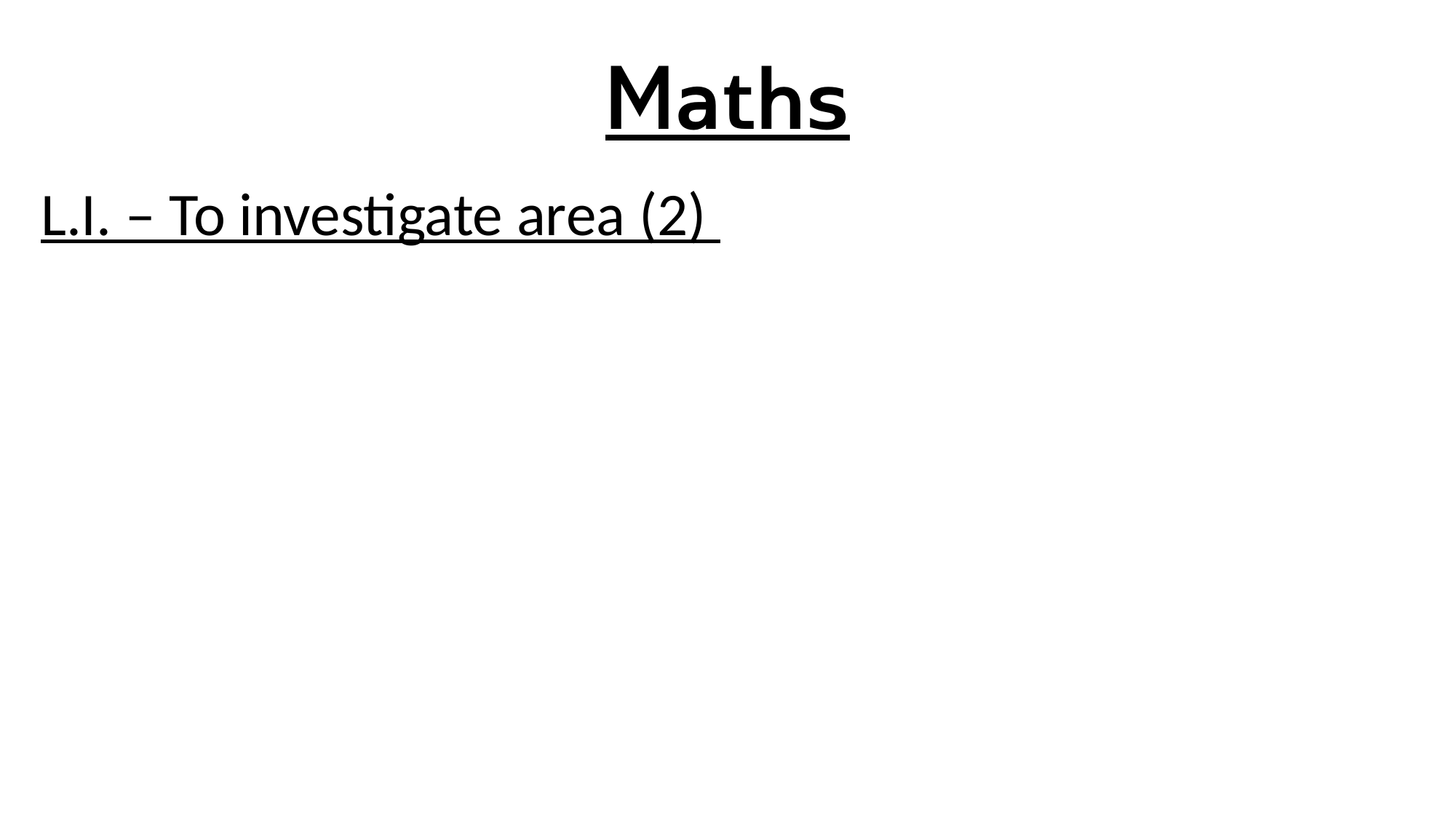

# Maths
L.I. – To investigate area (2)